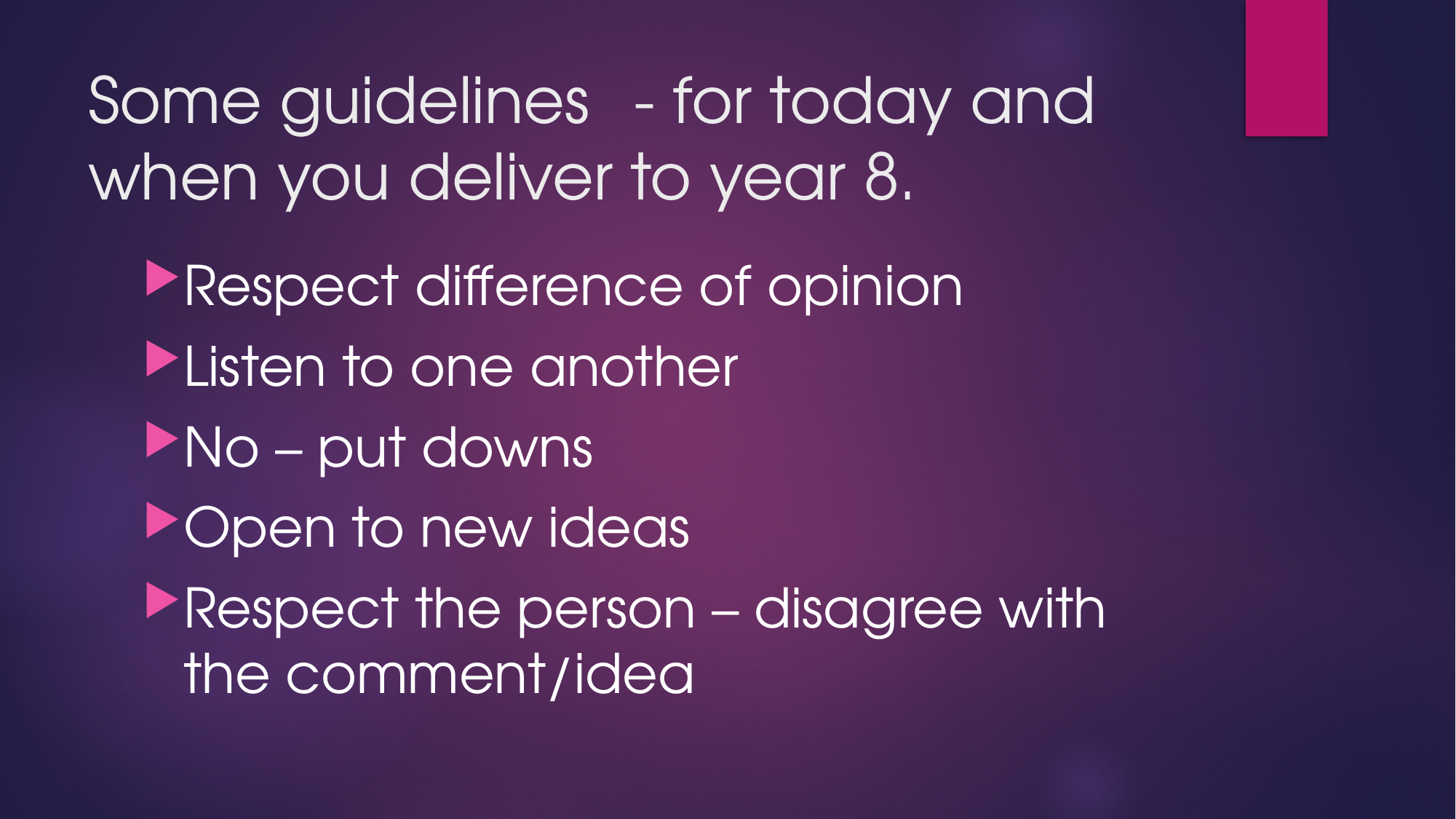

# Some guidelines	- for today and when you deliver to year 8.
Respect difference of opinion
Listen to one another
No – put downs
Open to new ideas
Respect the person – disagree with the comment/idea